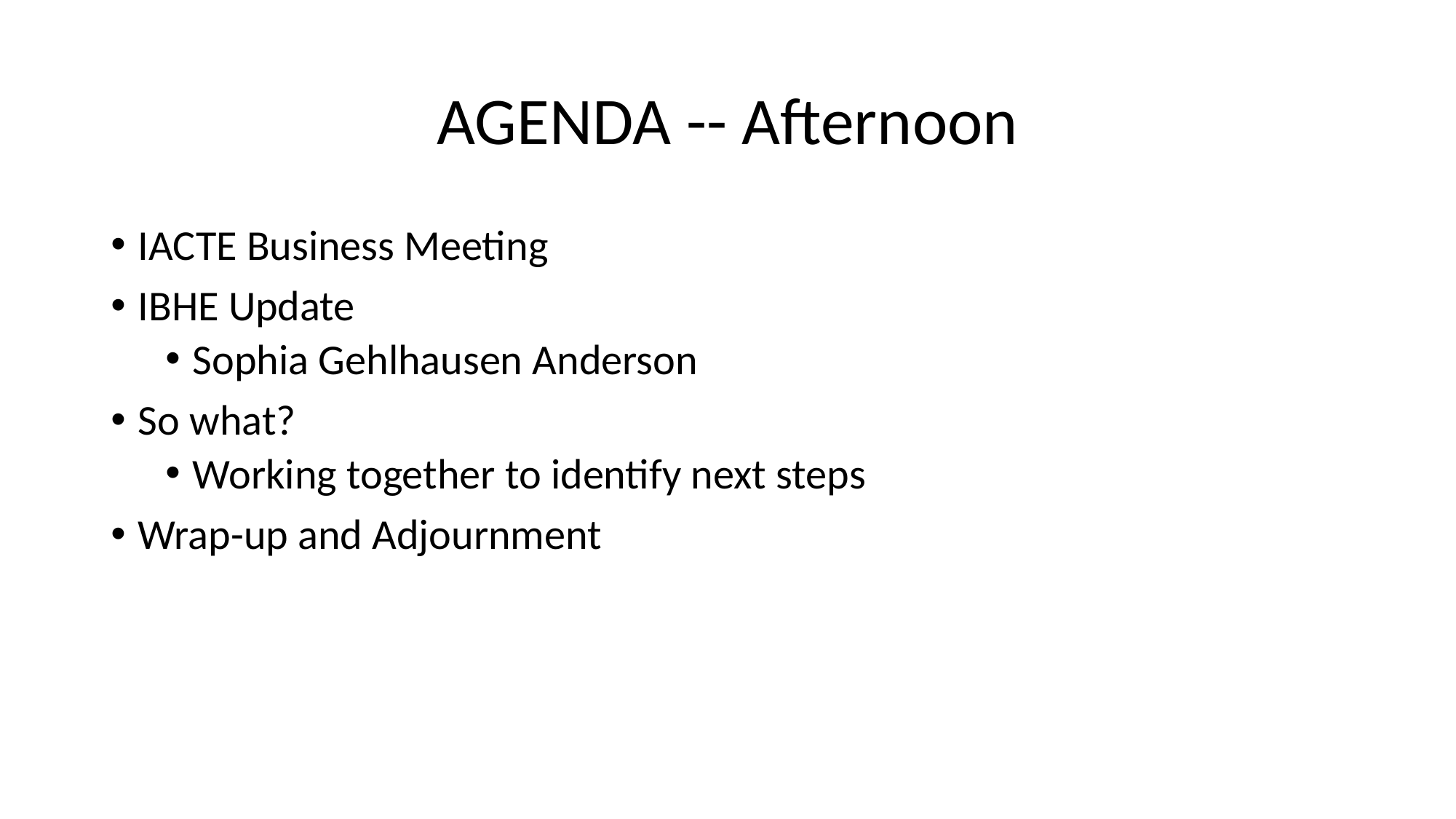

# AGENDA -- Afternoon
IACTE Business Meeting
IBHE Update
Sophia Gehlhausen Anderson
So what?
Working together to identify next steps
Wrap-up and Adjournment